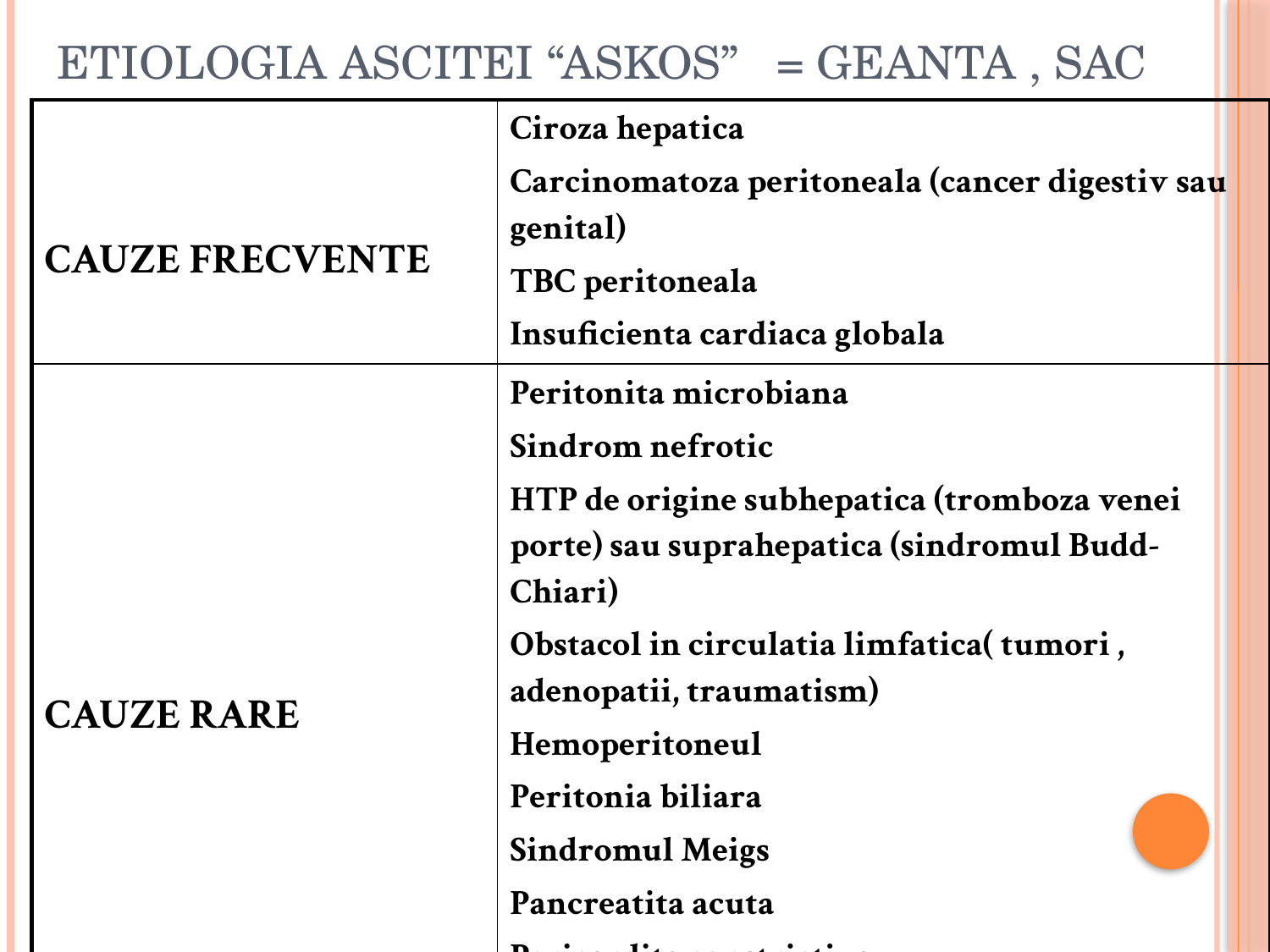

# ETIOLOGIA ASCITEI “askos”   = geanta , sac
| CAUZE FRECVENTE | Ciroza hepatica Carcinomatoza peritoneala (cancer digestiv sau genital) TBC peritoneala Insuficienta cardiaca globala |
| --- | --- |
| CAUZE RARE | Peritonita microbiana Sindrom nefrotic HTP de origine subhepatica (tromboza venei porte) sau suprahepatica (sindromul Budd-Chiari) Obstacol in circulatia limfatica( tumori , adenopatii, traumatism) Hemoperitoneul Peritonia biliara Sindromul Meigs Pancreatita acuta Pericardita constrictiva |